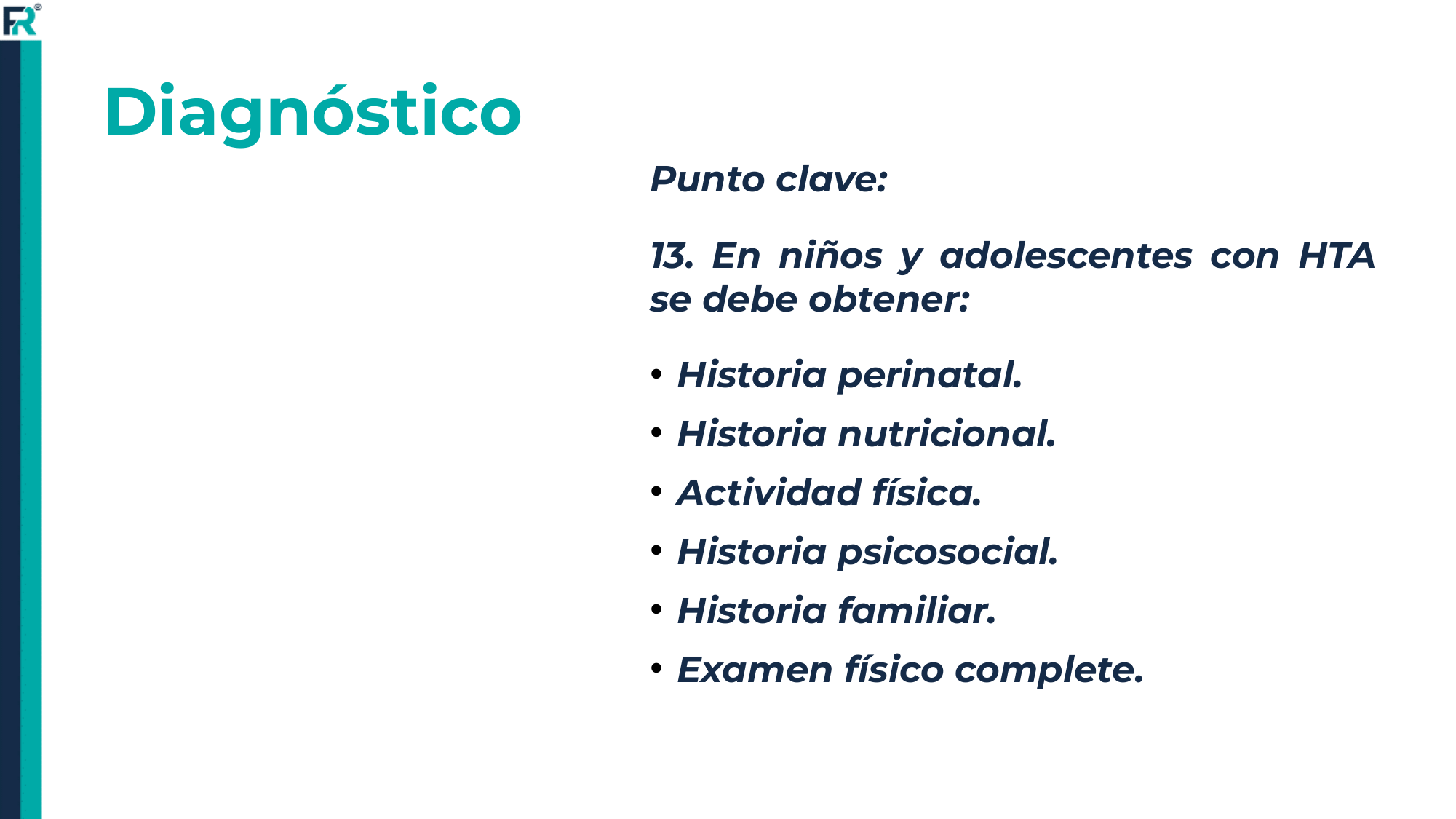

# Diagnóstico
Punto clave:
13. En niños y adolescentes con HTA se debe obtener:
Historia perinatal.
Historia nutricional.
Actividad física.
Historia psicosocial.
Historia familiar.
Examen físico complete.